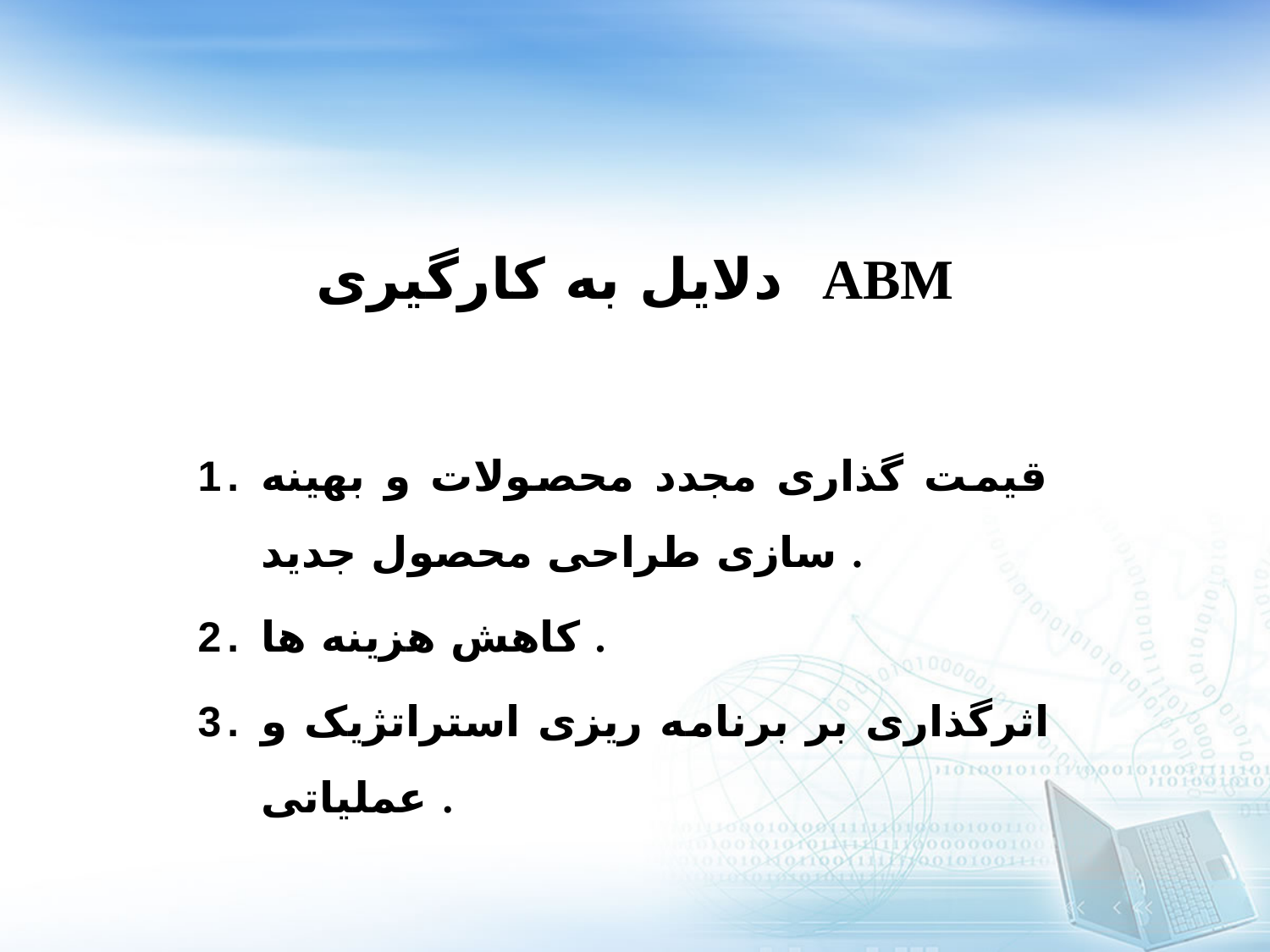

دلايل به کارگيری  ABM
قيمت گذاری مجدد محصولات و بهينه سازی طراحی محصول جديد .
کاهش هزينه ها .
اثرگذاری بر برنامه ريزی استراتژيک و عملياتی .